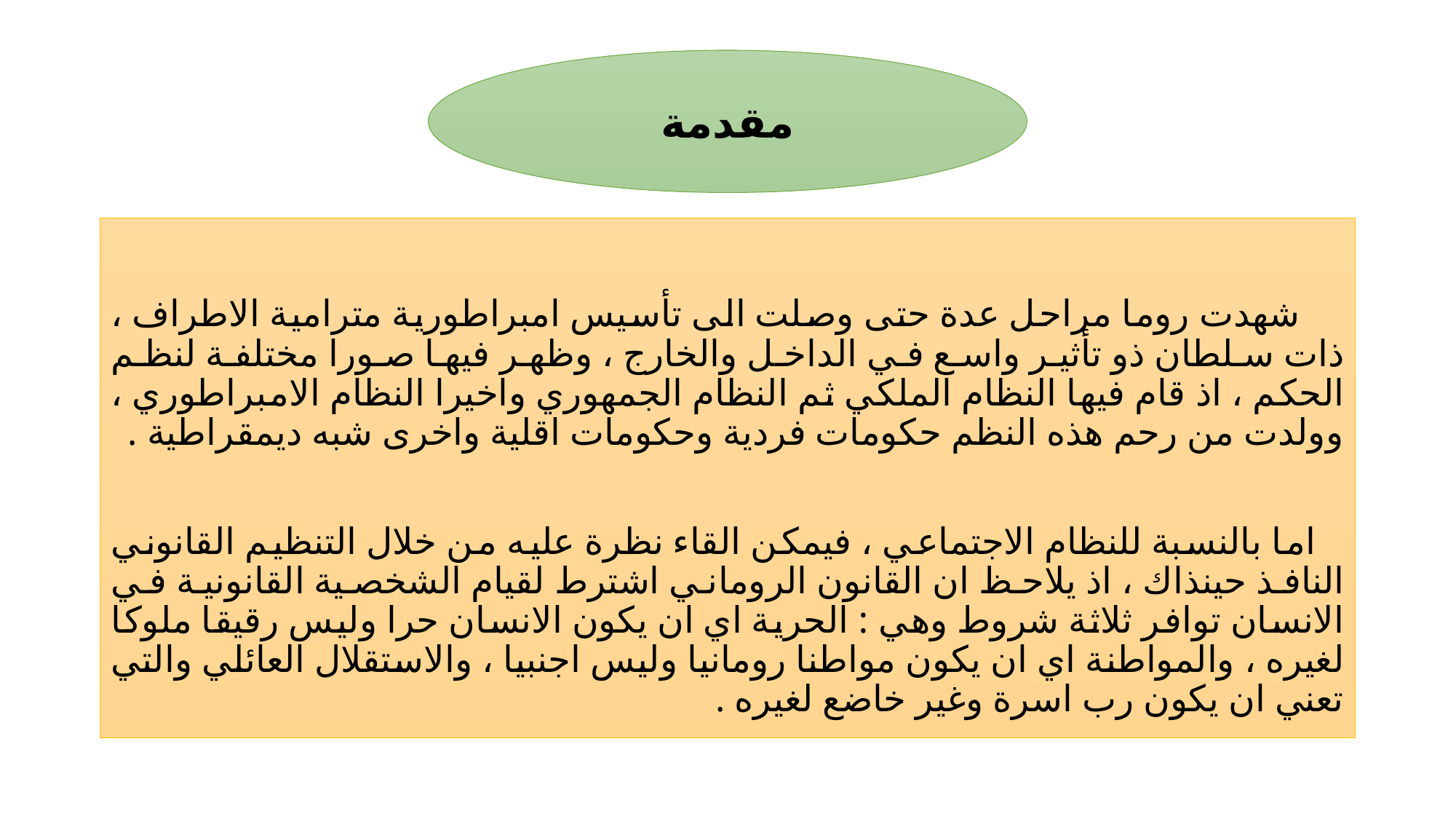

#
مقدمة

    شهدت روما مراحل عدة حتى وصلت الى تأسيس امبراطورية مترامية الاطراف ، ذات سلطان ذو تأثير واسع في الداخل والخارج ، وظهر فيها صورا مختلفة لنظم الحكم ، اذ قام فيها النظام الملكي ثم النظام الجمهوري واخيرا النظام الامبراطوري ، وولدت من رحم هذه النظم حكومات فردية وحكومات اقلية واخرى شبه ديمقراطية .

   اما بالنسبة للنظام الاجتماعي ، فيمكن القاء نظرة عليه من خلال التنظيم القانوني النافذ حينذاك ، اذ يلاحظ ان القانون الروماني اشترط لقيام الشخصية القانونية في الانسان توافر ثلاثة شروط وهي : الحرية اي ان يكون الانسان حرا وليس رقيقا ملوكا لغيره ، والمواطنة اي ان يكون مواطنا رومانيا وليس اجنبيا ، والاستقلال العائلي والتي تعني ان يكون رب اسرة وغير خاضع لغيره .